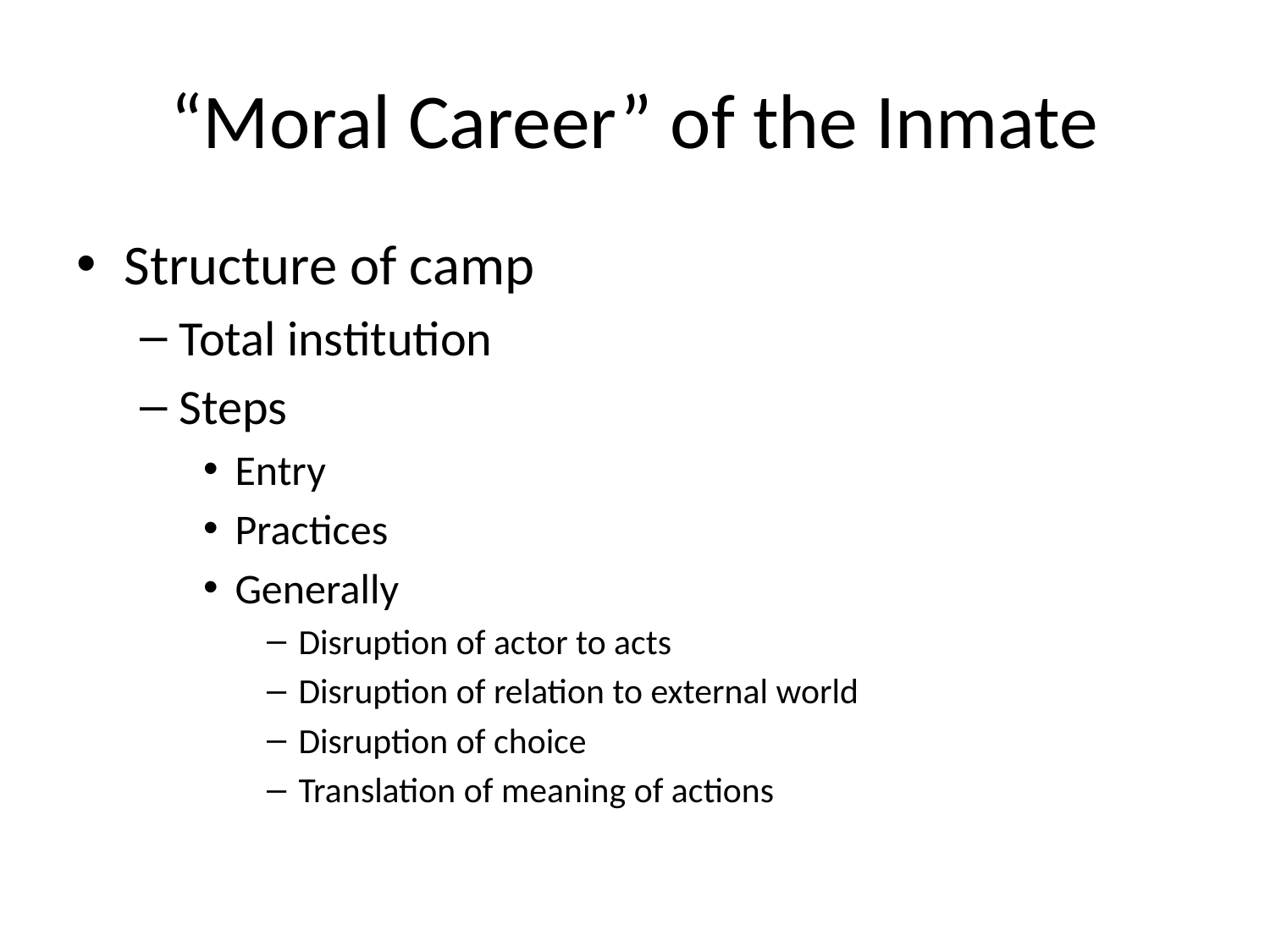

# “Moral Career” of the Inmate
Structure of camp
Total institution
Steps
Entry
Practices
Generally
Disruption of actor to acts
Disruption of relation to external world
Disruption of choice
Translation of meaning of actions